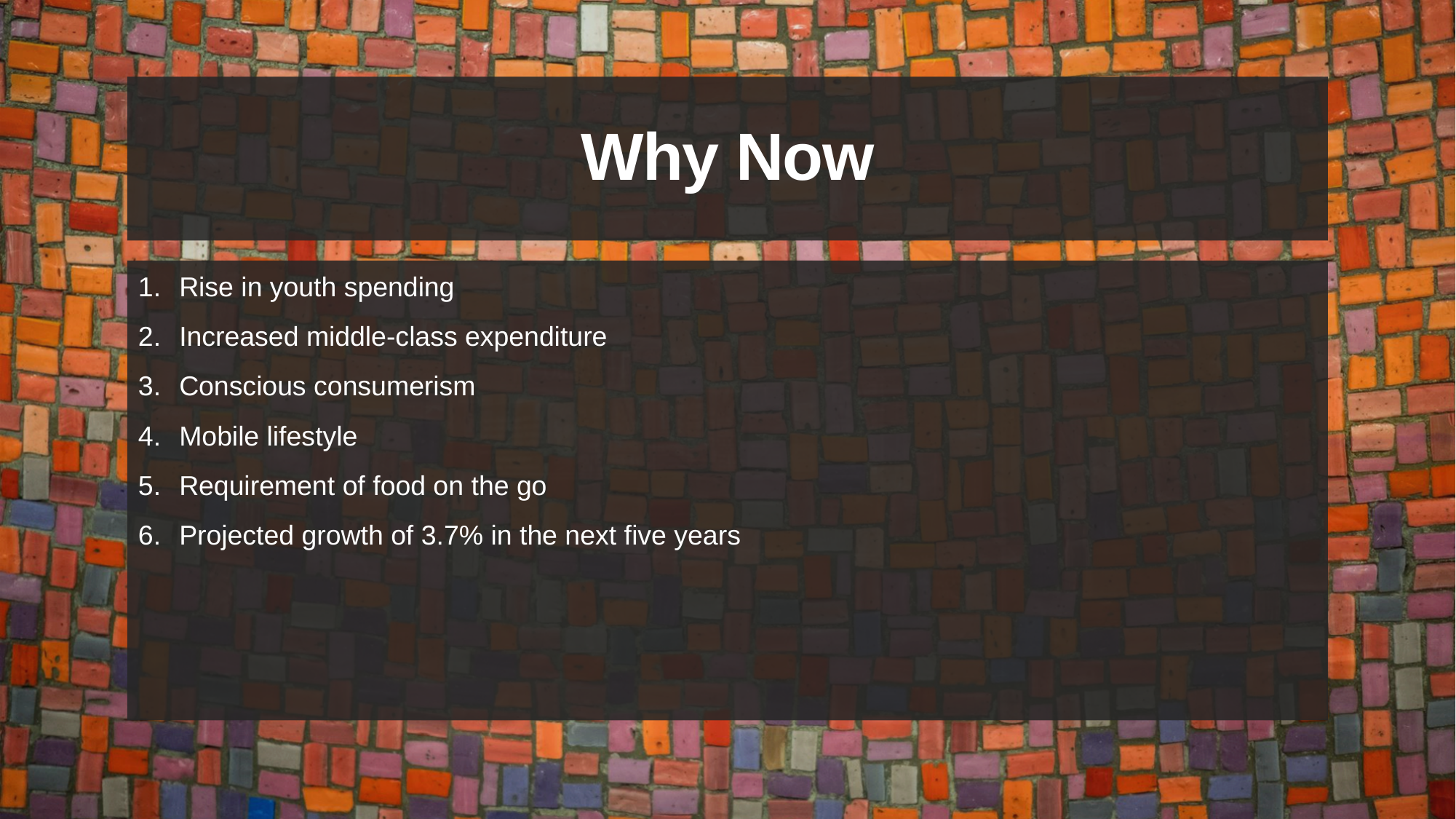

# Why Now
Rise in youth spending
Increased middle-class expenditure
Conscious consumerism
Mobile lifestyle
Requirement of food on the go
Projected growth of 3.7% in the next five years